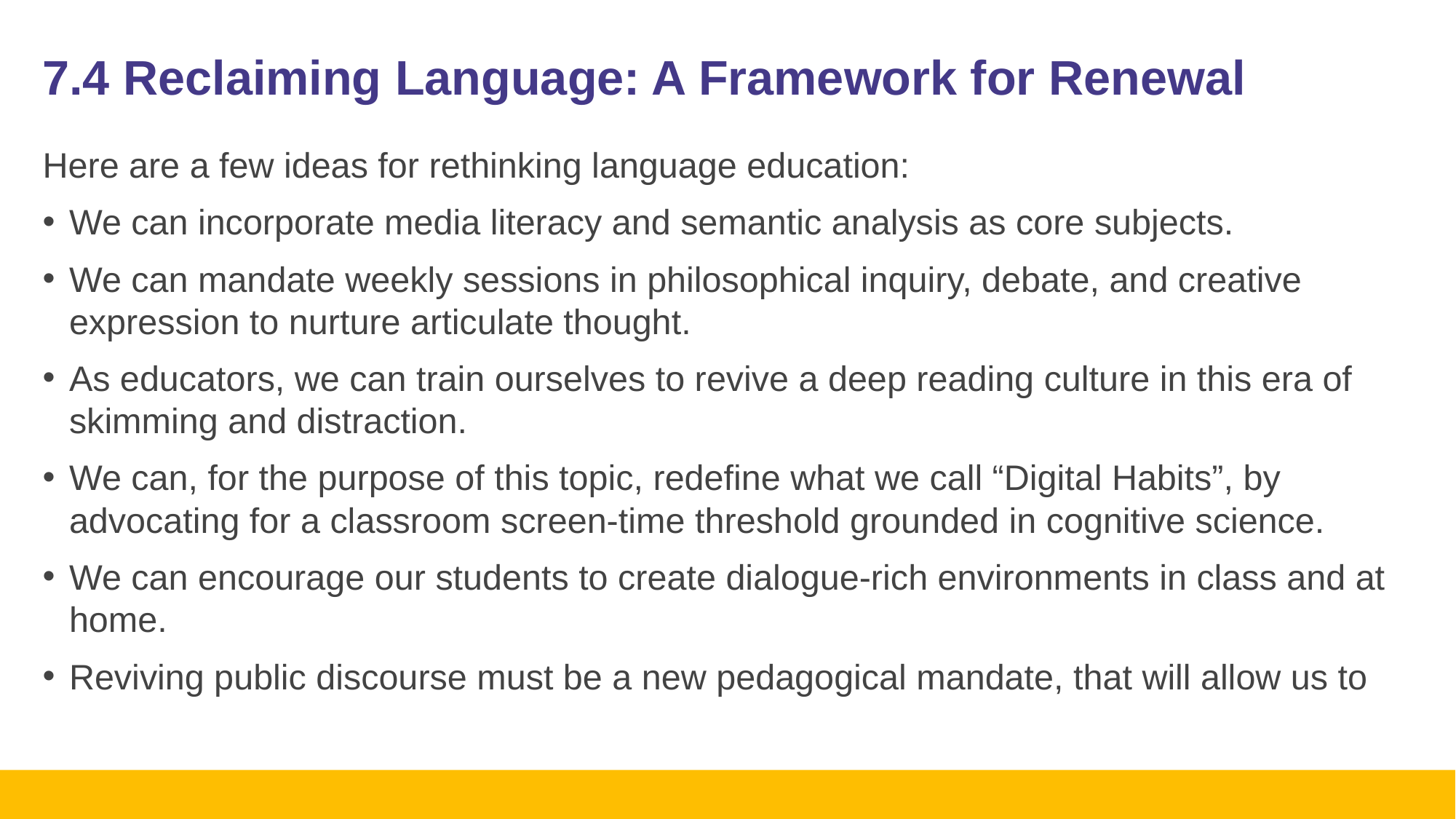

# 7.4 Reclaiming Language: A Framework for Renewal
Here are a few ideas for rethinking language education:
We can incorporate media literacy and semantic analysis as core subjects.
We can mandate weekly sessions in philosophical inquiry, debate, and creative expression to nurture articulate thought.
As educators, we can train ourselves to revive a deep reading culture in this era of skimming and distraction.
We can, for the purpose of this topic, redefine what we call “Digital Habits”, by advocating for a classroom screen-time threshold grounded in cognitive science.
We can encourage our students to create dialogue-rich environments in class and at home.
Reviving public discourse must be a new pedagogical mandate, that will allow us to